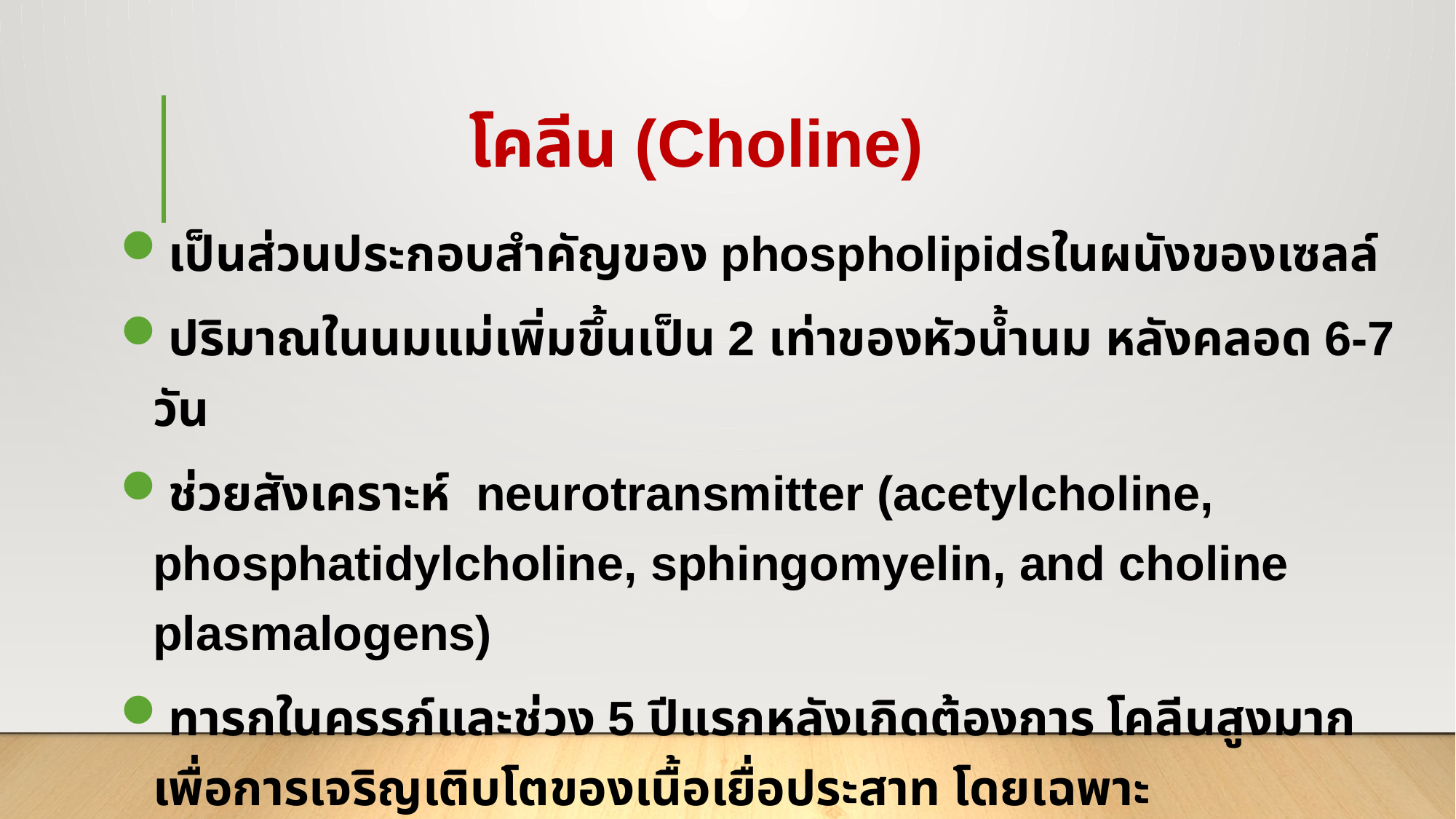

# โคลีน (Choline)
เป็นส่วนประกอบสำคัญของ phospholipidsในผนังของเซลล์
ปริมาณในนมแม่เพิ่มขึ้นเป็น 2 เท่าของหัวน้ำนม หลังคลอด 6-7 วัน
ช่วยสังเคราะห์  neurotransmitter (acetylcholine, phosphatidylcholine, sphingomyelin, and choline plasmalogens)
ทารกในครรภ์และช่วง 5 ปีแรกหลังเกิดต้องการ โคลีนสูงมาก เพื่อการเจริญเติบโตของเนื้อเยื่อประสาท โดยเฉพาะ Hippocampus